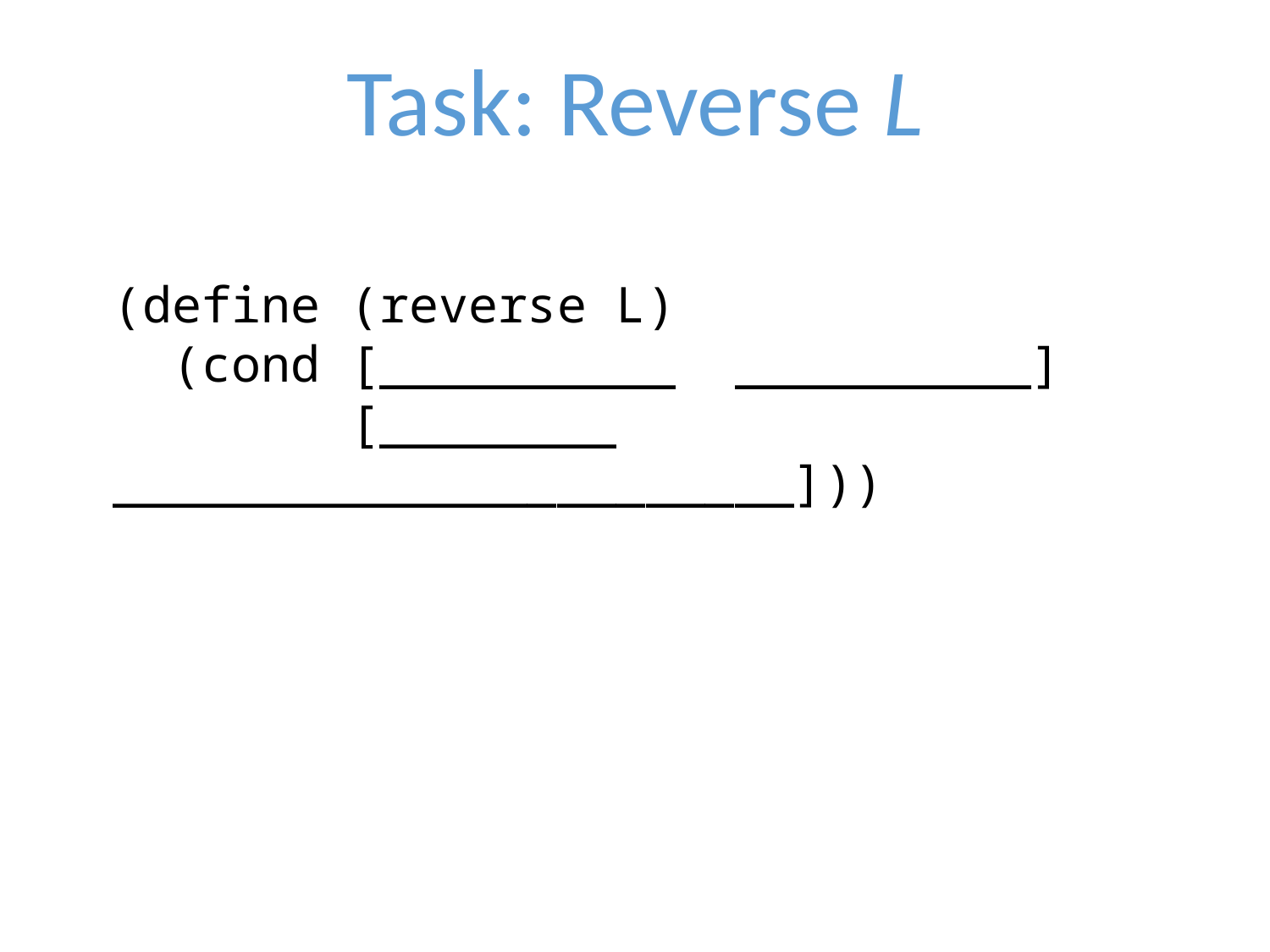

Task: Reverse L
(define (reverse L)
  (cond [__________  __________]
        [________  _______________________]))